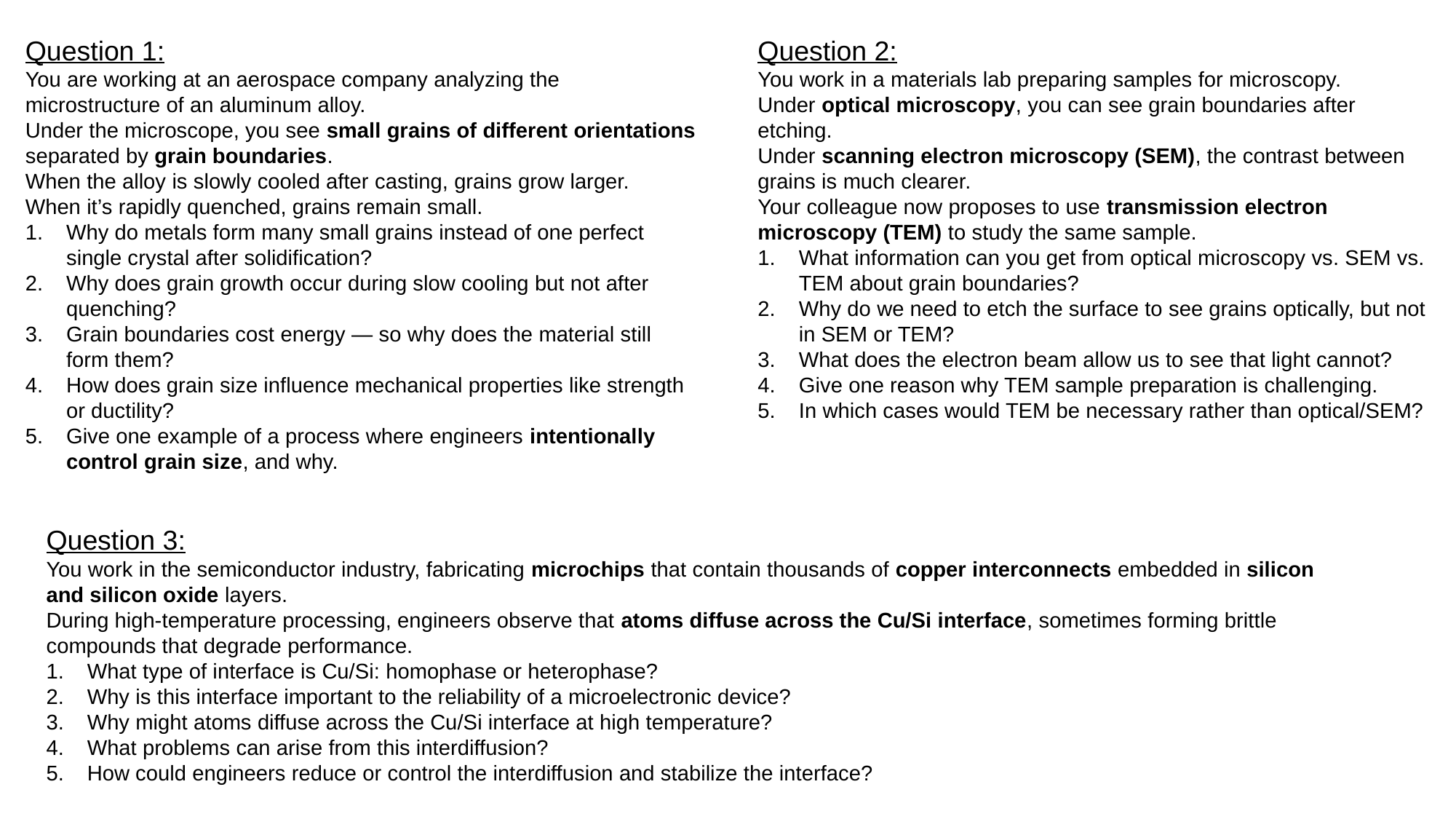

Question 1:
You are working at an aerospace company analyzing the microstructure of an aluminum alloy.
Under the microscope, you see small grains of different orientations separated by grain boundaries.
When the alloy is slowly cooled after casting, grains grow larger.
When it’s rapidly quenched, grains remain small.
Why do metals form many small grains instead of one perfect single crystal after solidification?
Why does grain growth occur during slow cooling but not after quenching?
Grain boundaries cost energy — so why does the material still form them?
How does grain size influence mechanical properties like strength or ductility?
Give one example of a process where engineers intentionally control grain size, and why.

Question 2:
You work in a materials lab preparing samples for microscopy.
Under optical microscopy, you can see grain boundaries after etching.
Under scanning electron microscopy (SEM), the contrast between grains is much clearer.
Your colleague now proposes to use transmission electron microscopy (TEM) to study the same sample.
What information can you get from optical microscopy vs. SEM vs. TEM about grain boundaries?
Why do we need to etch the surface to see grains optically, but not in SEM or TEM?
What does the electron beam allow us to see that light cannot?
Give one reason why TEM sample preparation is challenging.
In which cases would TEM be necessary rather than optical/SEM?

Question 3:
You work in the semiconductor industry, fabricating microchips that contain thousands of copper interconnects embedded in silicon and silicon oxide layers.
During high-temperature processing, engineers observe that atoms diffuse across the Cu/Si interface, sometimes forming brittle compounds that degrade performance.
What type of interface is Cu/Si: homophase or heterophase?
Why is this interface important to the reliability of a microelectronic device?
Why might atoms diffuse across the Cu/Si interface at high temperature?
What problems can arise from this interdiffusion?
How could engineers reduce or control the interdiffusion and stabilize the interface?